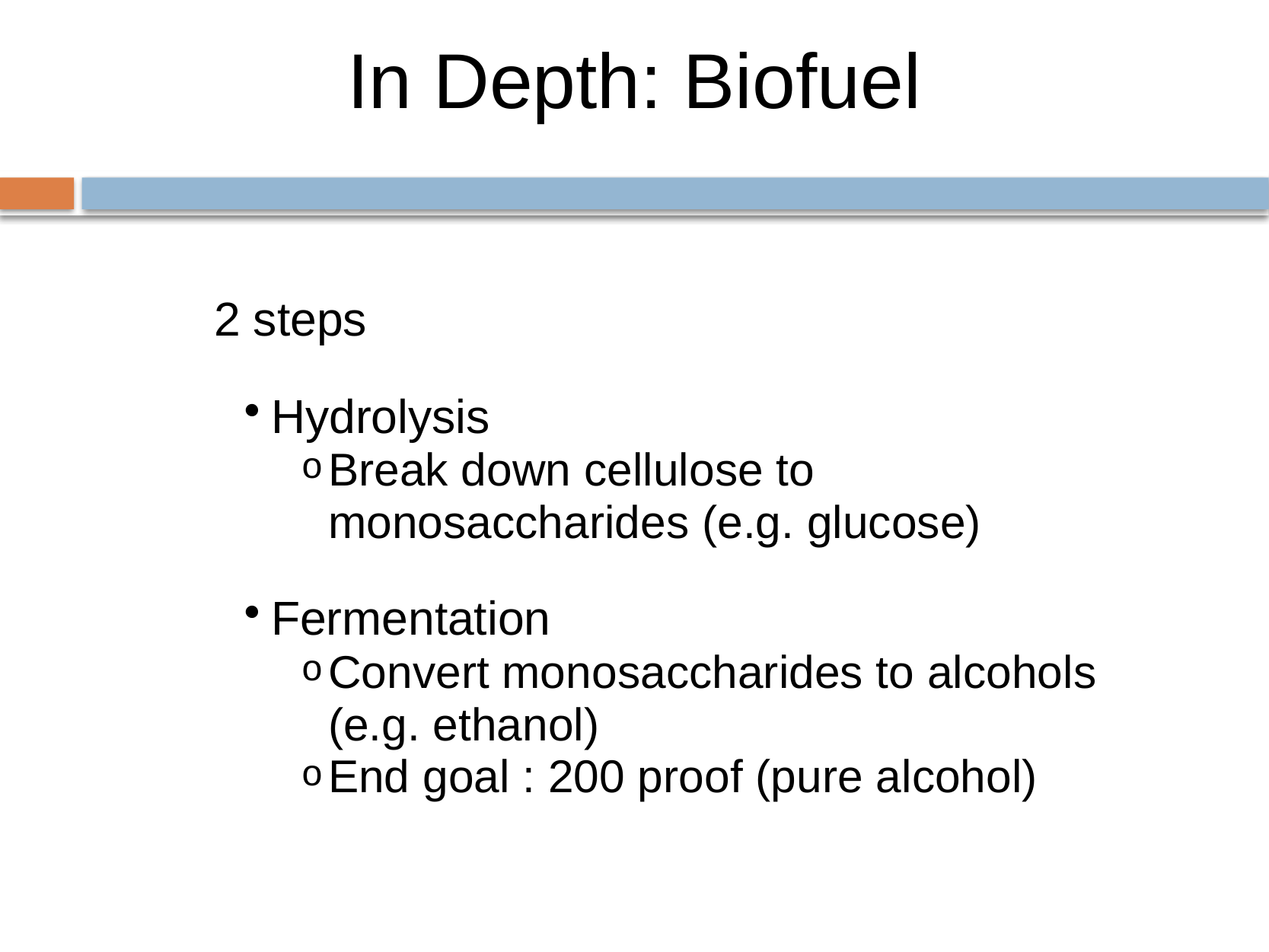

# In Depth: Biofuel
2 steps

Hydrolysis
Break down cellulose to monosaccharides (e.g. glucose)

Fermentation
Convert monosaccharides to alcohols (e.g. ethanol)
End goal : 200 proof (pure alcohol)